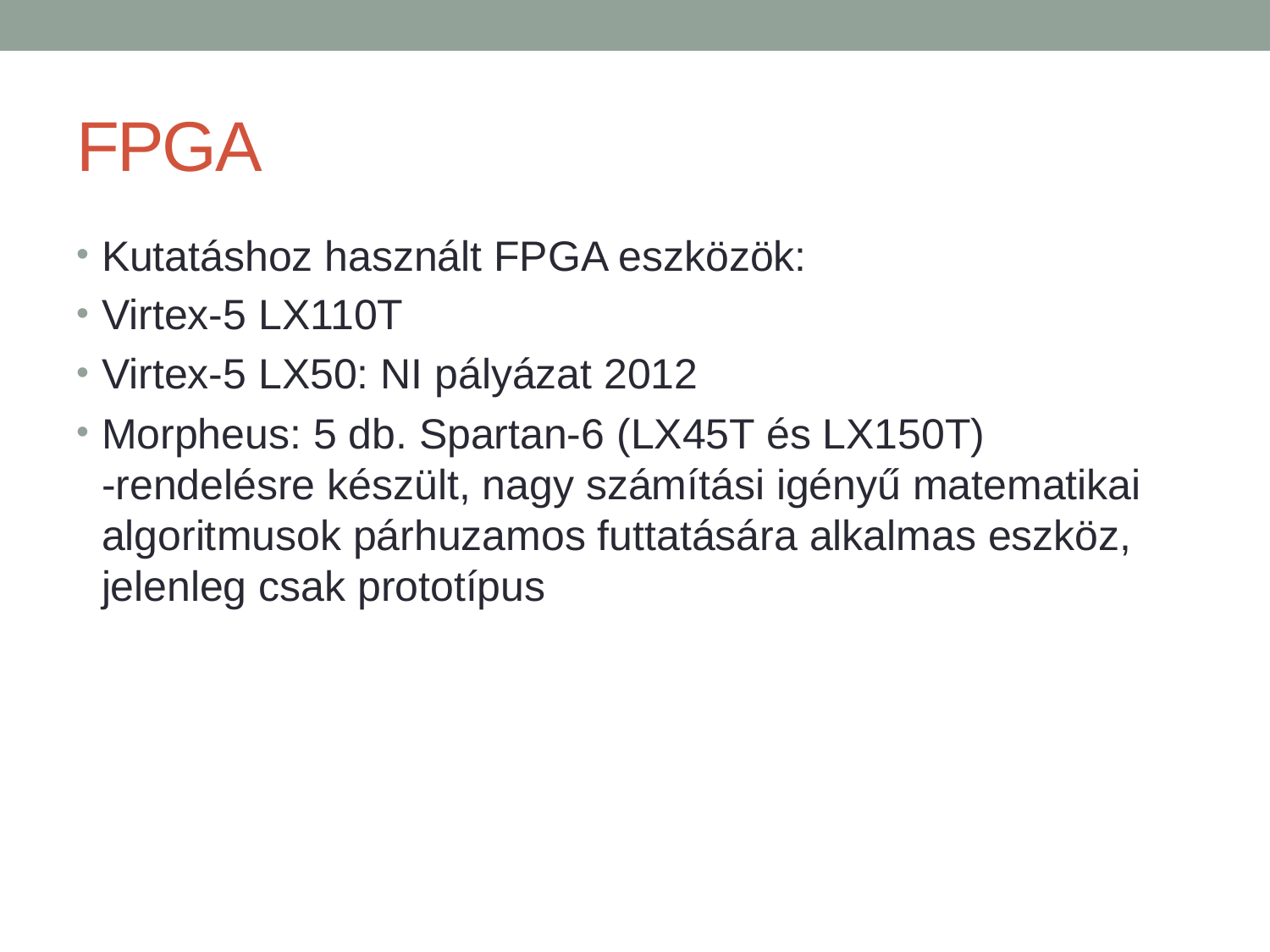

# FPGA
Kutatáshoz használt FPGA eszközök:
Virtex-5 LX110T
Virtex-5 LX50: NI pályázat 2012
Morpheus: 5 db. Spartan-6 (LX45T és LX150T)
-rendelésre készült, nagy számítási igényű matematikai algoritmusok párhuzamos futtatására alkalmas eszköz, jelenleg csak prototípus